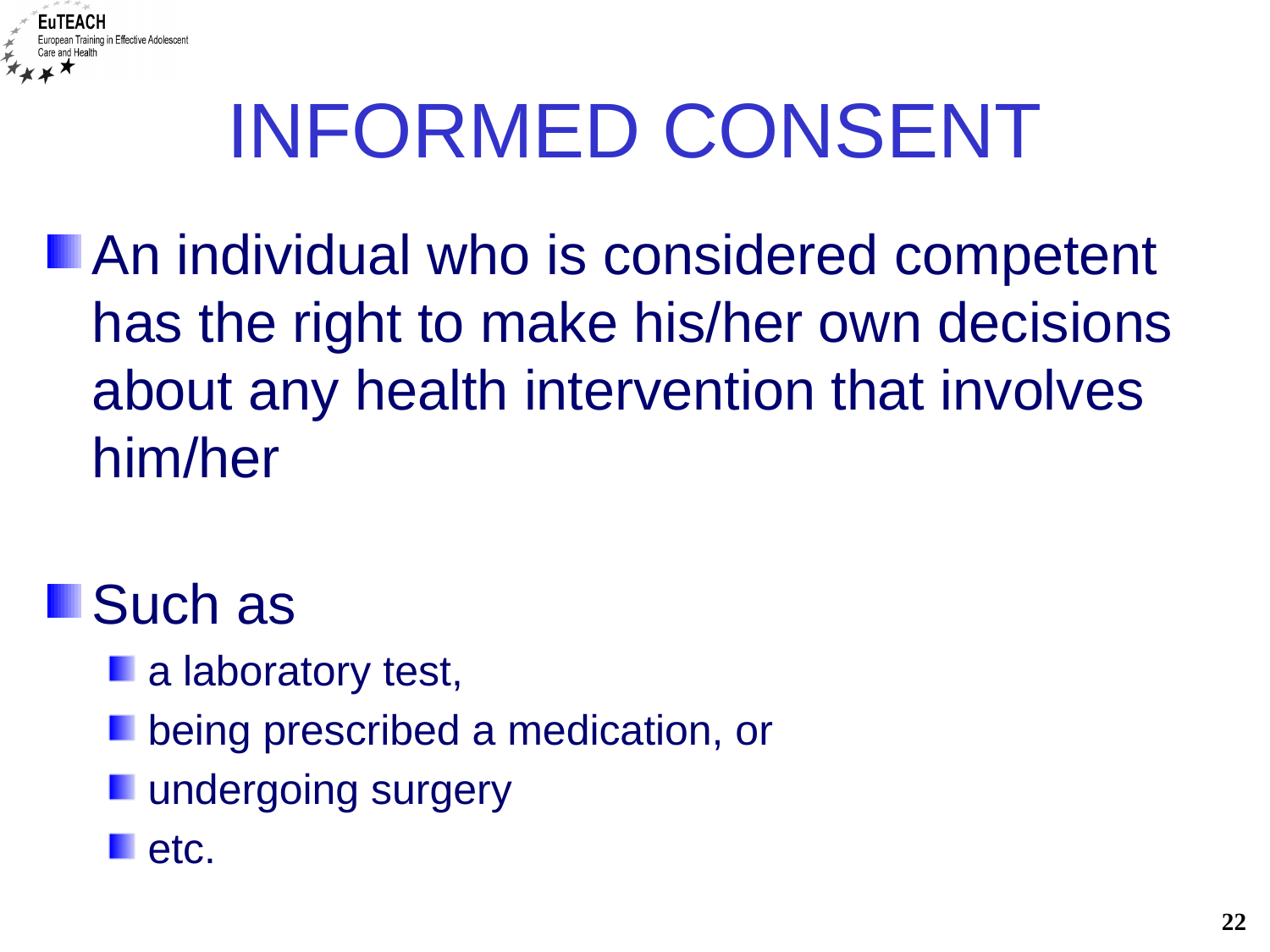

# INFORMED CONSENT
An individual who is considered competent has the right to make his/her own decisions about any health intervention that involves him/her
Such as
a laboratory test,
being prescribed a medication, or
undergoing surgery
etc.
22